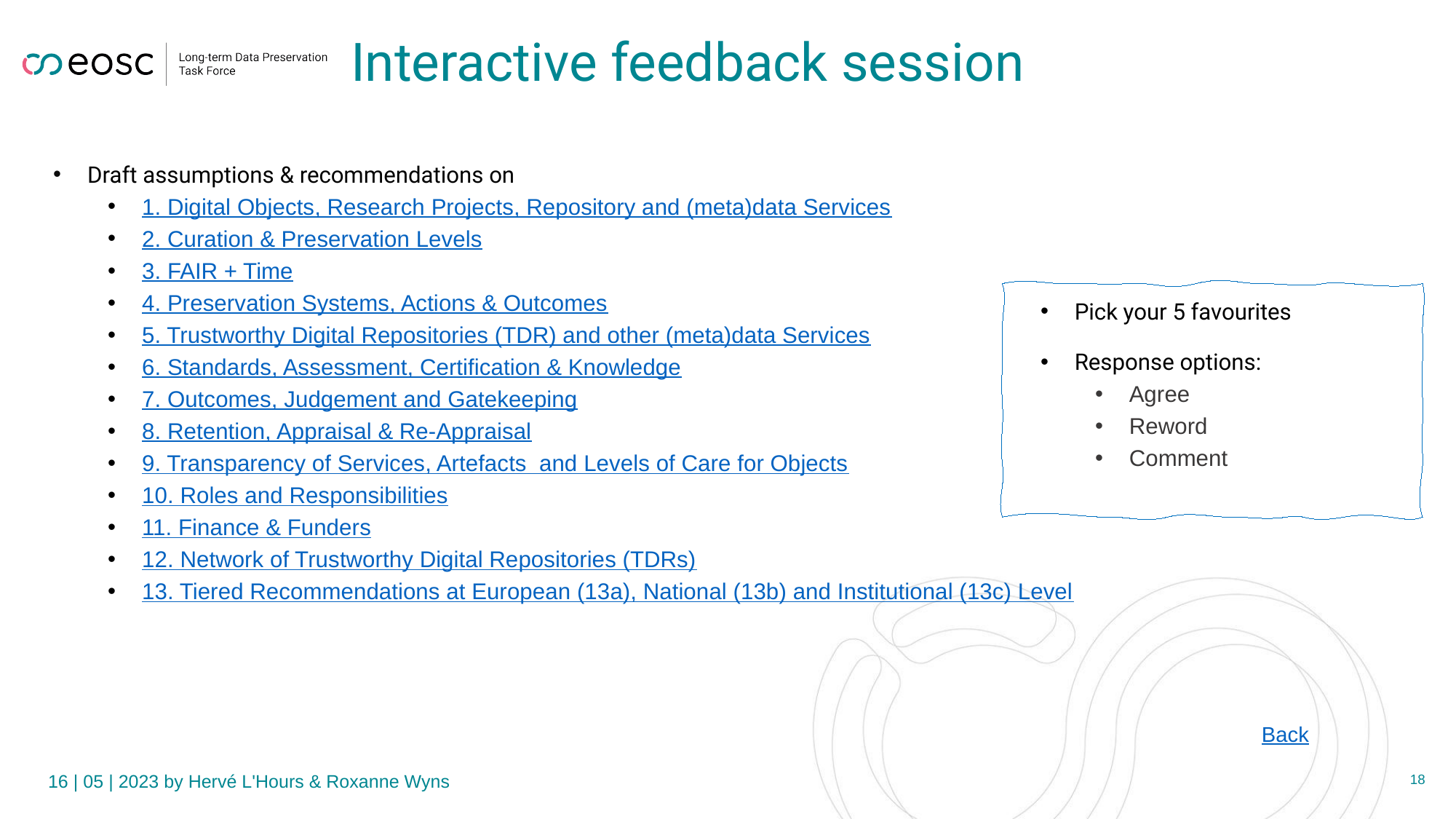

# Interactive feedback session
Draft assumptions & recommendations on
1. Digital Objects, Research Projects, Repository and (meta)data Services
2. Curation & Preservation Levels
3. FAIR + Time
4. Preservation Systems, Actions & Outcomes
5. Trustworthy Digital Repositories (TDR) and other (meta)data Services
6. Standards, Assessment, Certification & Knowledge
7. Outcomes, Judgement and Gatekeeping
8. Retention, Appraisal & Re-Appraisal
9. Transparency of Services, Artefacts  and Levels of Care for Objects
10. Roles and Responsibilities
11. Finance & Funders
12. Network of Trustworthy Digital Repositories (TDRs)
13. Tiered Recommendations at European (13a), National (13b) and Institutional (13c) Level

Pick your 5 favourites
Response options:
Agree
Reword
Comment
Back
16 | 05 | 2023 by Hervé L'Hours & Roxanne Wyns
18